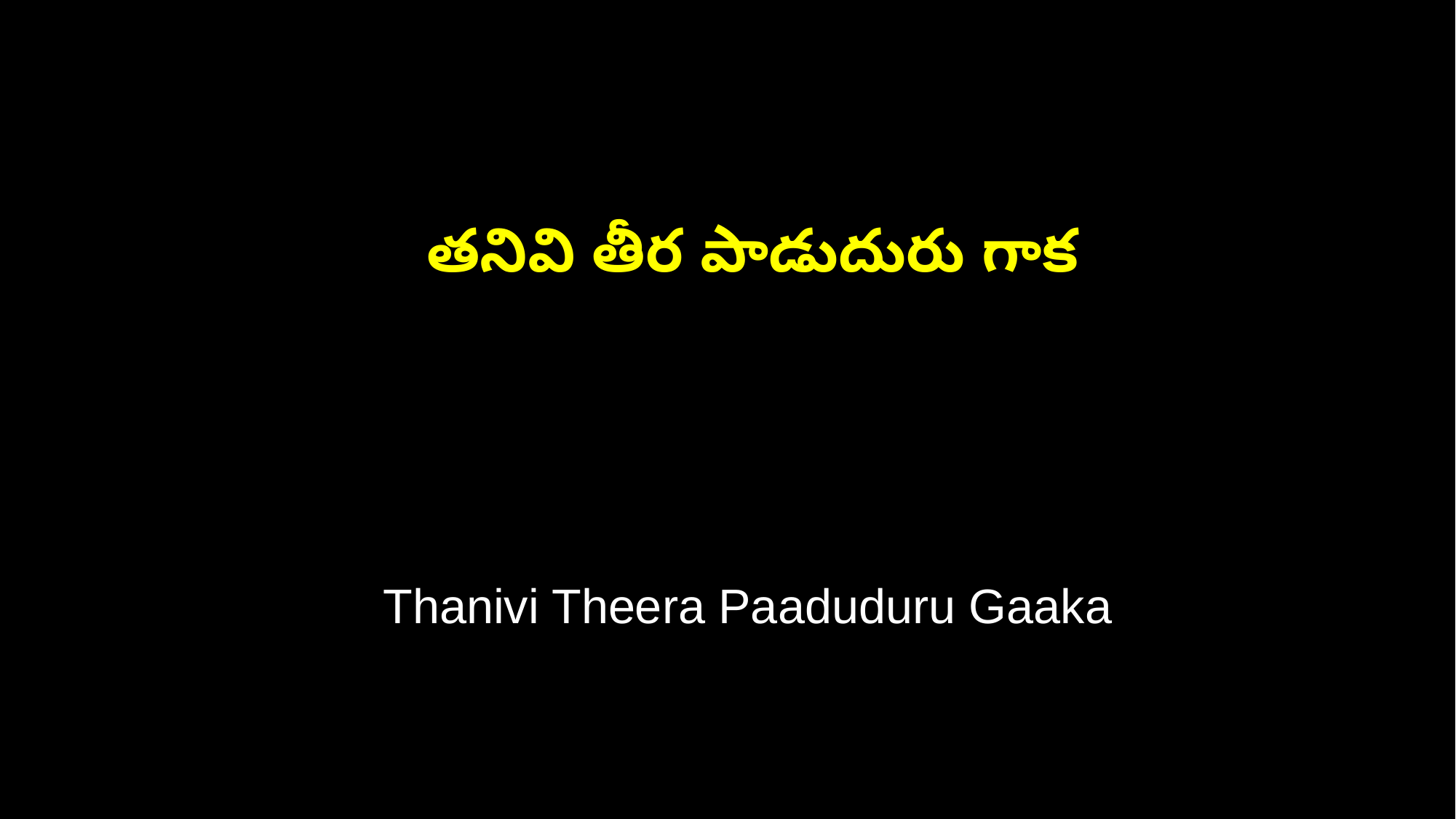

తనివి తీర పాడుదురు గాక
   Thanivi Theera Paaduduru Gaaka